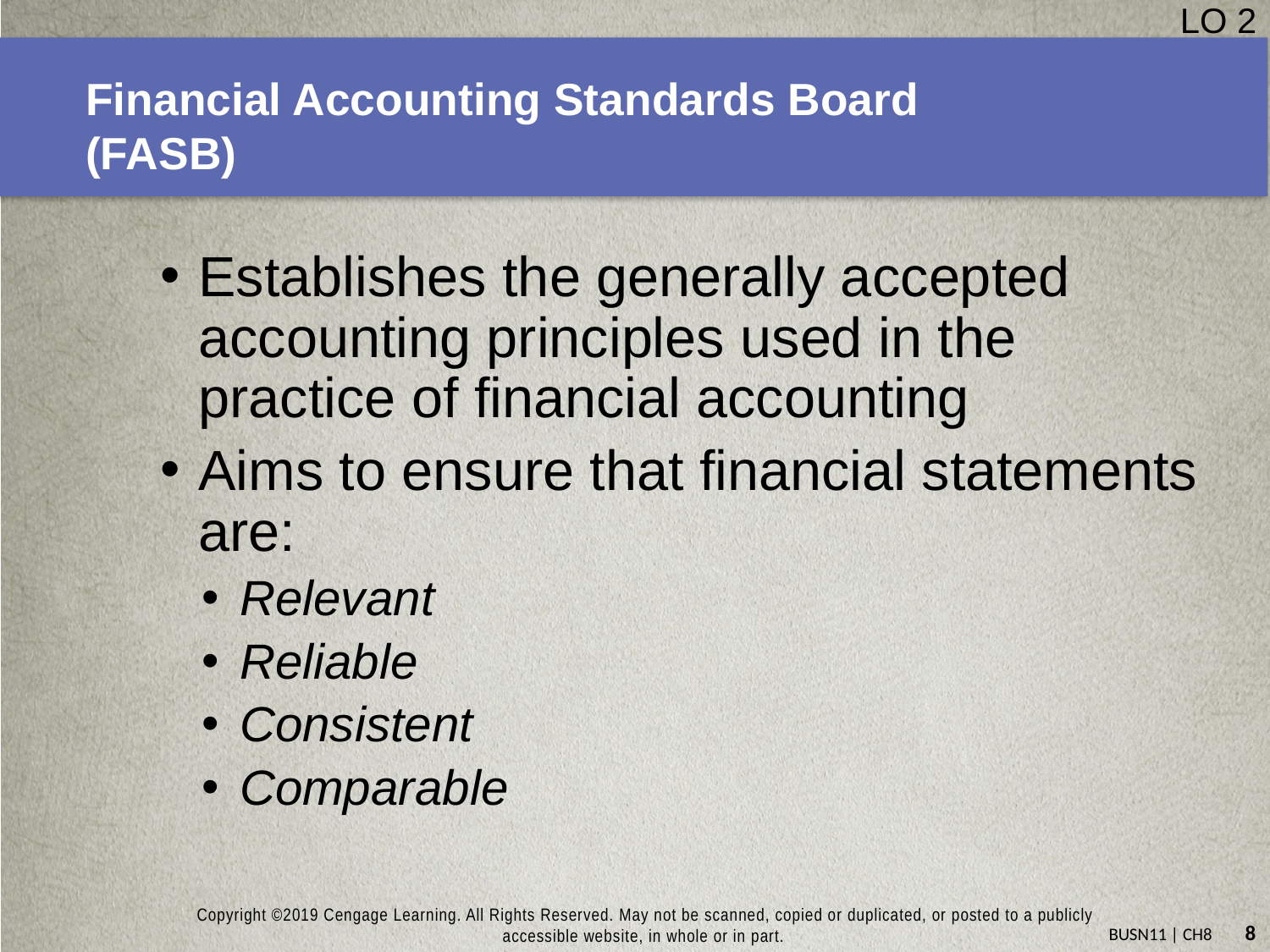

LO 2
# Financial Accounting Standards Board (FASB)
Establishes the generally accepted accounting principles used in the practice of financial accounting
Aims to ensure that financial statements are:
Relevant
Reliable
Consistent
Comparable